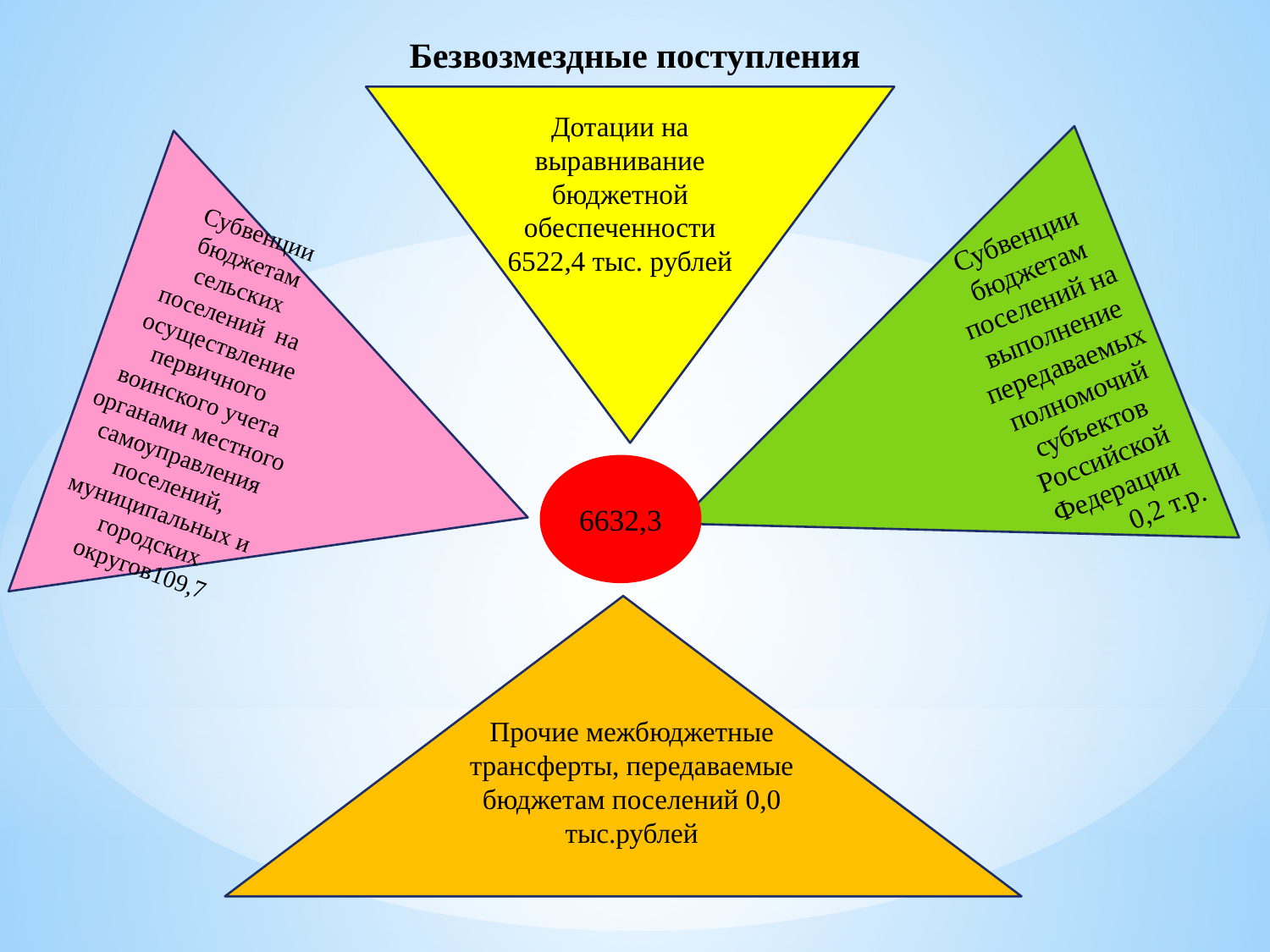

# Безвозмездные поступления

Дотации на выравнивание бюджетной обеспеченности 6522,4 тыс. рублей

Субвенции бюджетам поселений на выполнение передаваемых полномочий субъектов Российской Федерации
            0,2 т.р.
Субвенции бюджетам сельских поселений  на осуществление первичного воинского учета органами местного самоуправления поселений, муниципальных и городских округов109,7
6632,3
Прочие межбюджетные трансферты, передаваемые бюджетам поселений 0,0 тыс.рублей